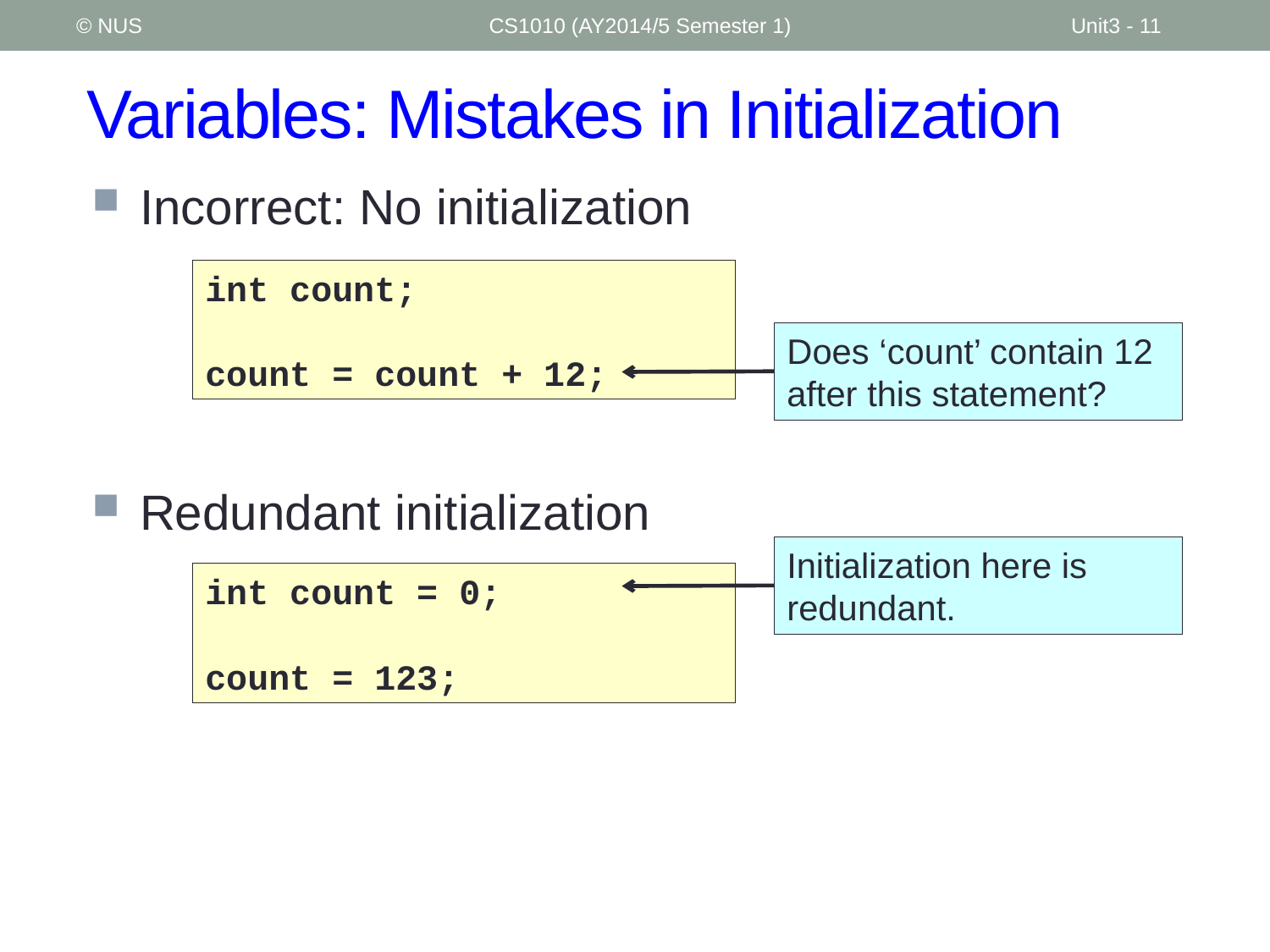

© NUS
CS1010 (AY2014/5 Semester 1)
Unit3 - 11
# Variables: Mistakes in Initialization
Incorrect: No initialization
int count;

count = count + 12;
Does ‘count’ contain 12 after this statement?
Redundant initialization
Initialization here is redundant.
int count = 0;

count = 123;